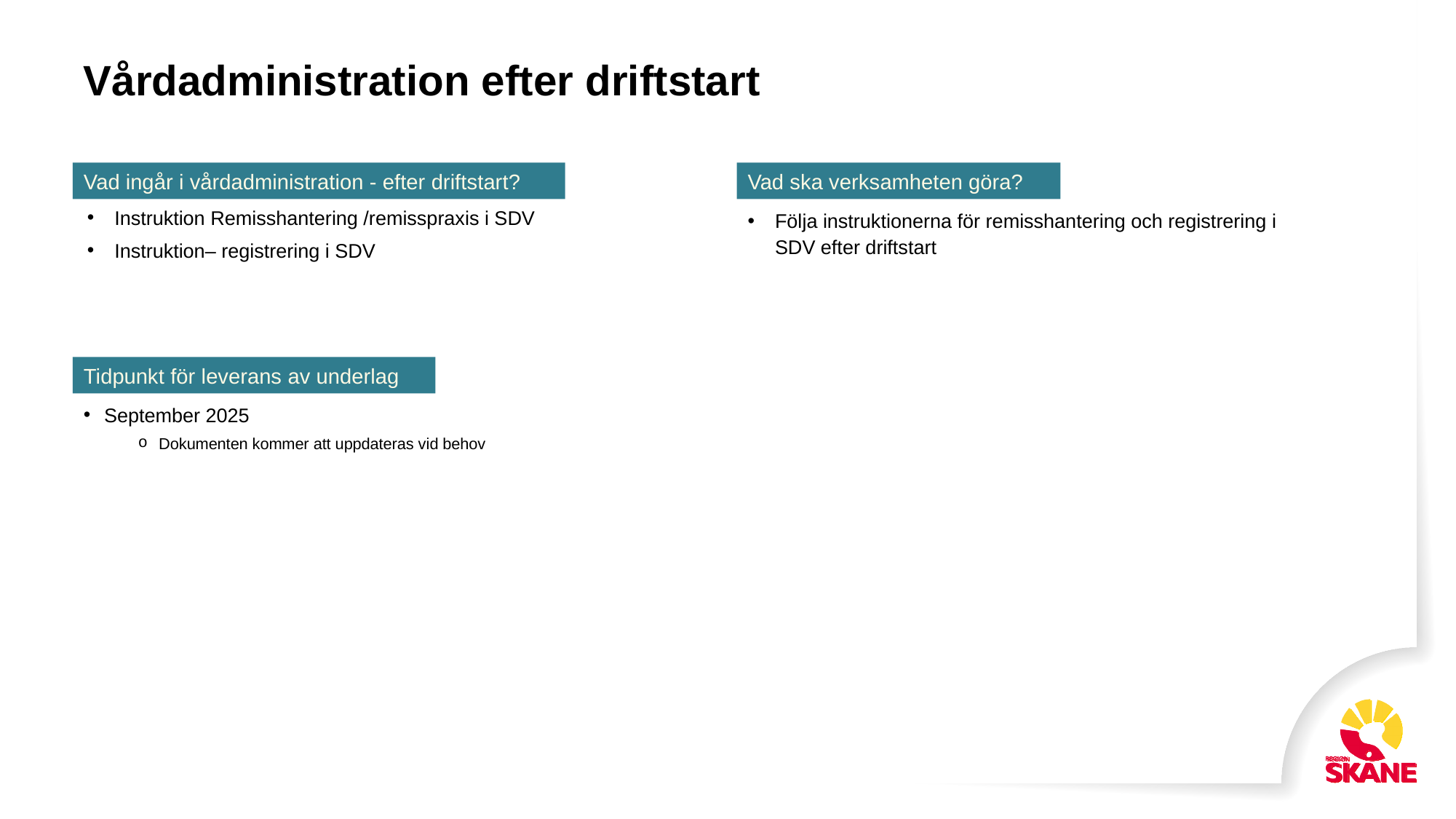

# Vårdadministration efter driftstart
Vad ingår i vårdadministration - efter driftstart?
Vad ska verksamheten göra?
Instruktion Remisshantering /remisspraxis i SDV
Instruktion– registrering i SDV

Följa instruktionerna för remisshantering och registrering i SDV efter driftstart

Tidpunkt för leverans av underlag
September 2025
Dokumenten kommer att uppdateras vid behov